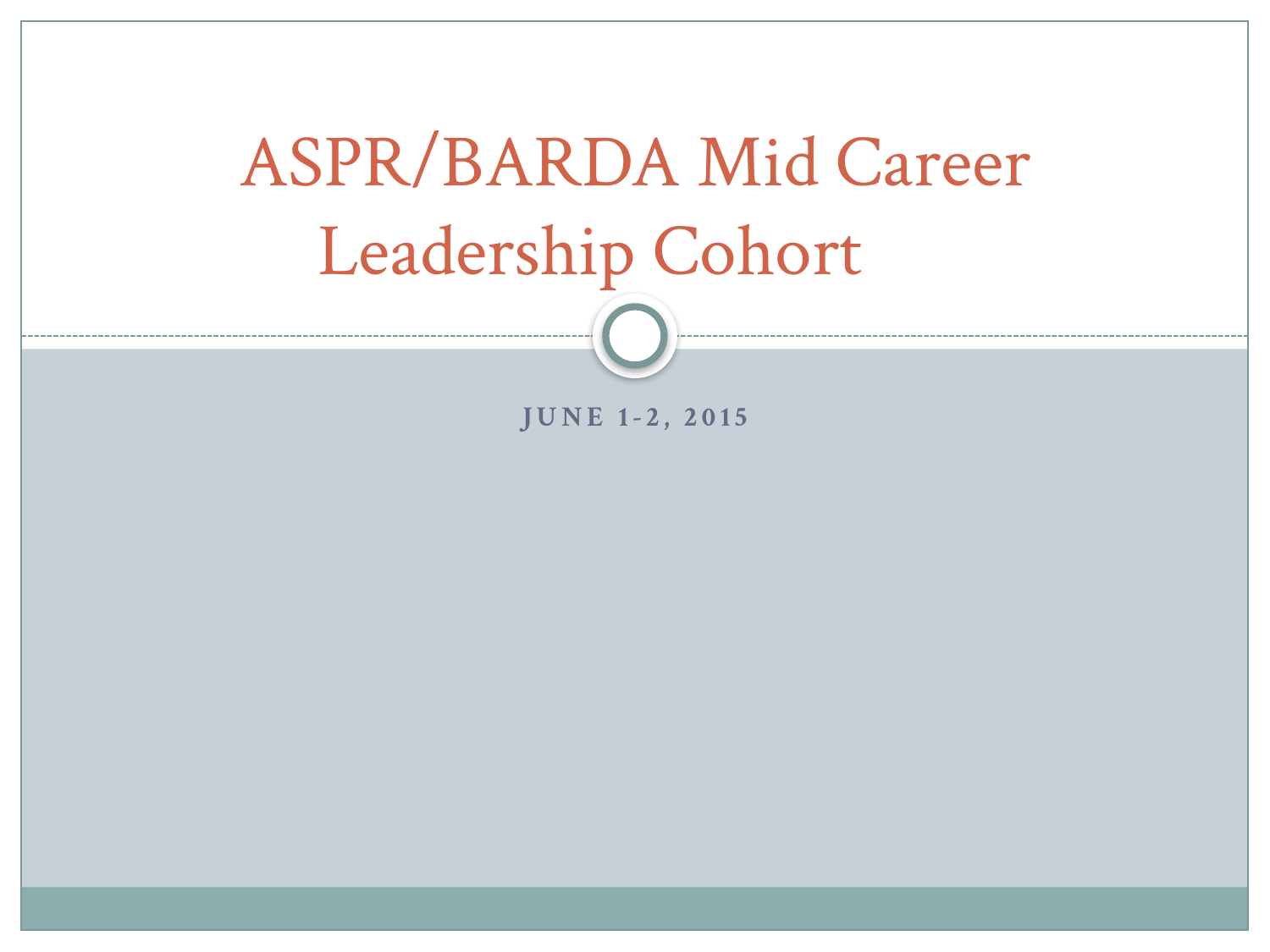

# ASPR/BARDA Mid Career Leadership Cohort
June 1-2, 2015